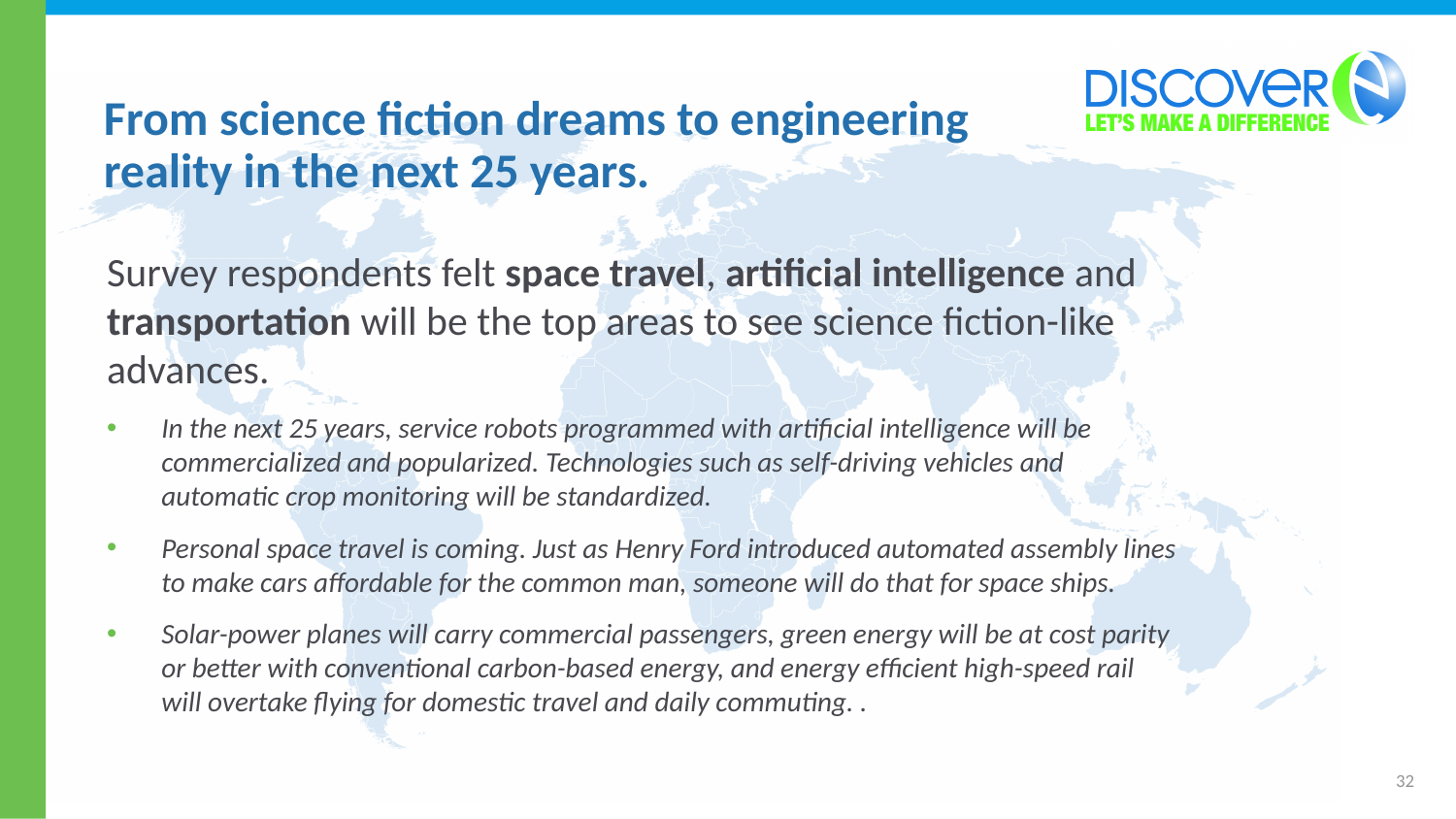

# From science fiction dreams to engineering reality in the next 25 years.
Survey respondents felt space travel, artificial intelligence and transportation will be the top areas to see science fiction-like advances.
In the next 25 years, service robots programmed with artificial intelligence will be commercialized and popularized. Technologies such as self-driving vehicles and automatic crop monitoring will be standardized.
Personal space travel is coming. Just as Henry Ford introduced automated assembly lines to make cars affordable for the common man, someone will do that for space ships.
Solar-power planes will carry commercial passengers, green energy will be at cost parity or better with conventional carbon-based energy, and energy efficient high-speed rail will overtake flying for domestic travel and daily commuting. .

32